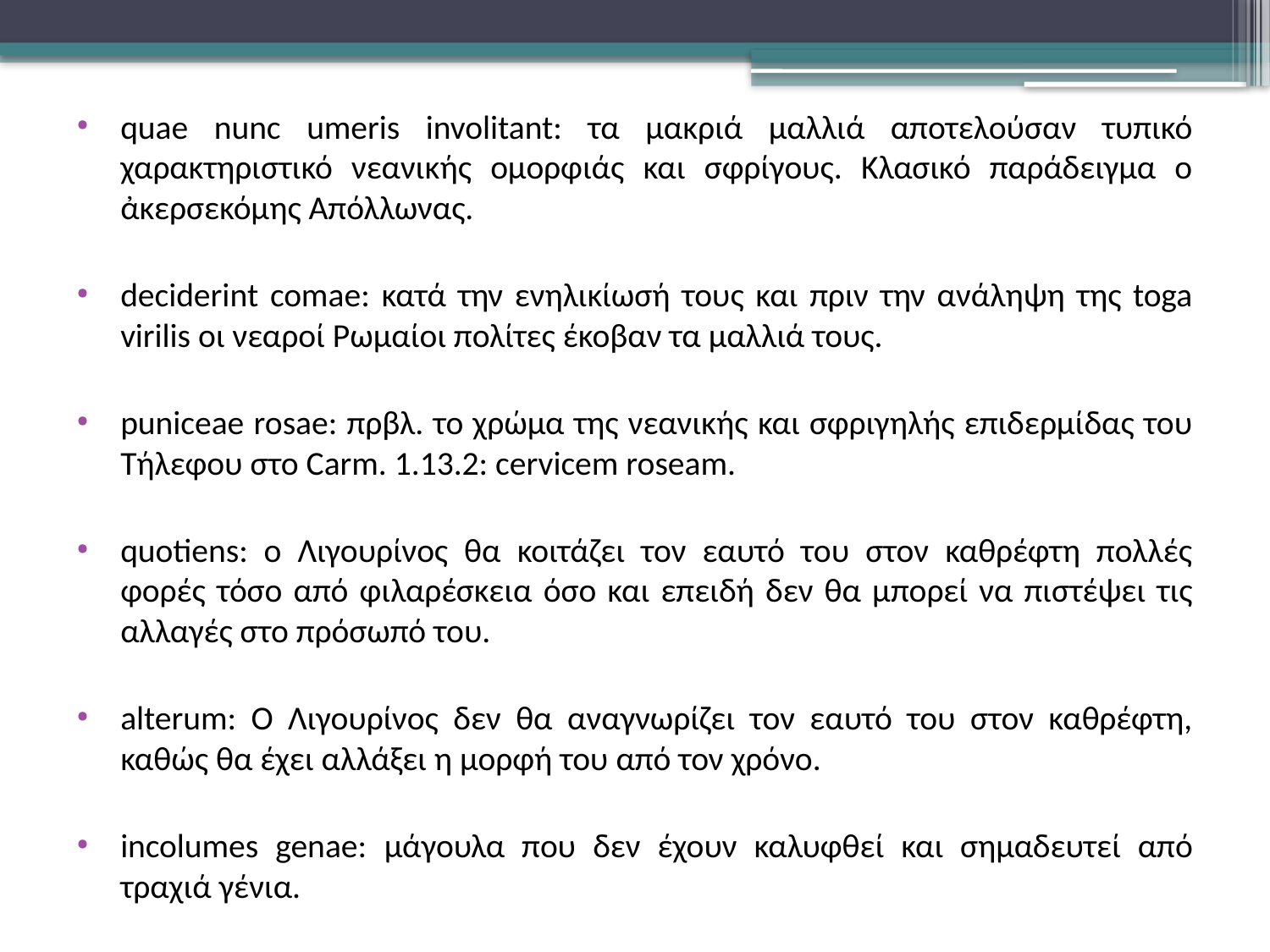

quae nunc umeris involitant: τα μακριά μαλλιά αποτελούσαν τυπικό χαρακτηριστικό νεανικής ομορφιάς και σφρίγους. Κλασικό παράδειγμα ο ἀκερσεκόμης Απόλλωνας.

deciderint comae: κατά την ενηλικίωσή τους και πριν την ανάληψη της toga virilis οι νεαροί Ρωμαίοι πολίτες έκοβαν τα μαλλιά τους.

puniceae rosae: πρβλ. το χρώμα της νεανικής και σφριγηλής επιδερμίδας του Τήλεφου στο Carm. 1.13.2: cervicem roseam.

quotiens: ο Λιγουρίνος θα κοιτάζει τον εαυτό του στον καθρέφτη πολλές φορές τόσο από φιλαρέσκεια όσο και επειδή δεν θα μπορεί να πιστέψει τις αλλαγές στο πρόσωπό του.

alterum: Ο Λιγουρίνος δεν θα αναγνωρίζει τον εαυτό του στον καθρέφτη, καθώς θα έχει αλλάξει η μορφή του από τον χρόνο.

incolumes genae: μάγουλα που δεν έχουν καλυφθεί και σημαδευτεί από τραχιά γένια.